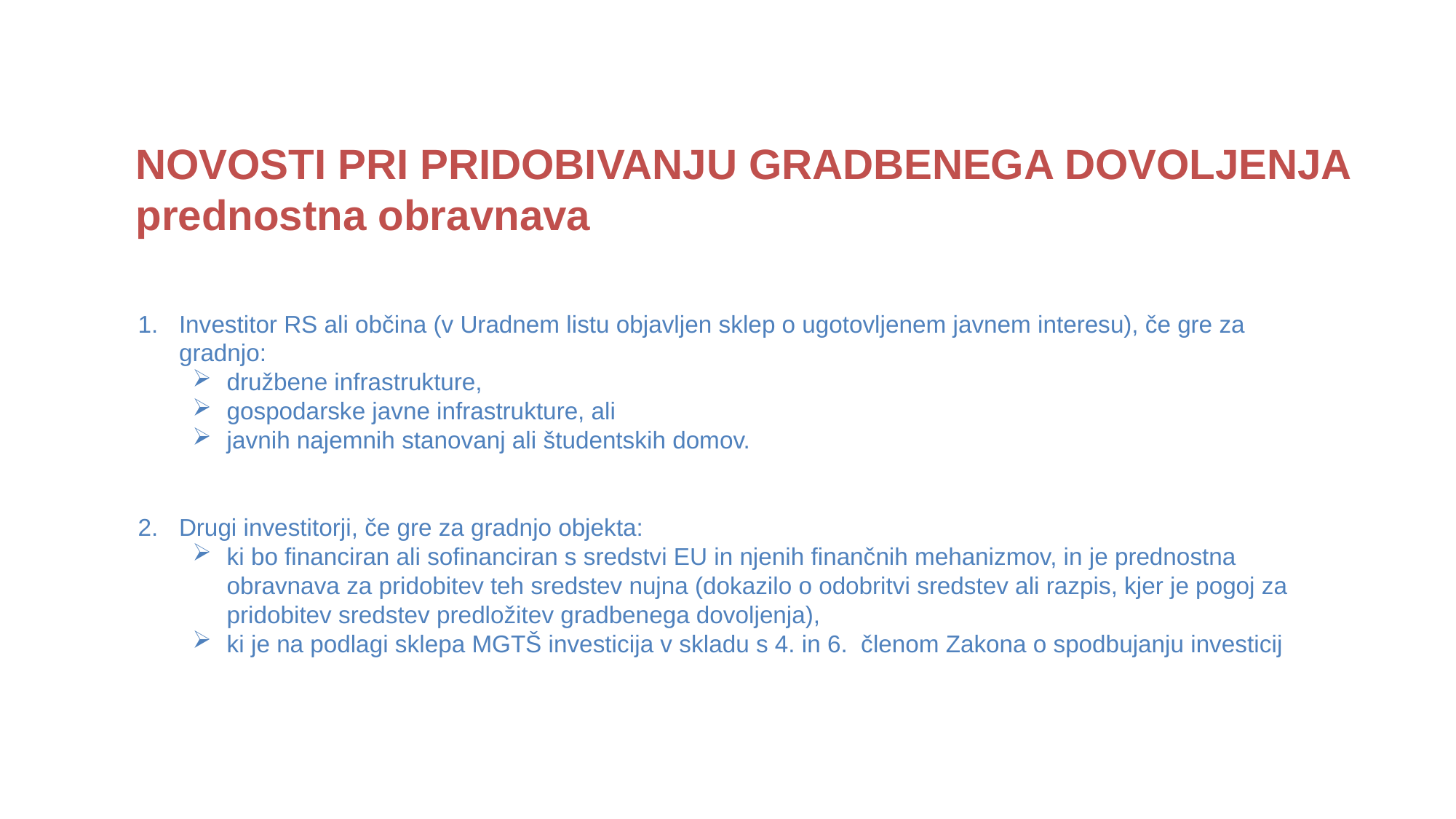

# NOVOSTI PRI PRIDOBIVANJU GRADBENEGA DOVOLJENJA prednostna obravnava
Investitor RS ali občina (v Uradnem listu objavljen sklep o ugotovljenem javnem interesu), če gre za gradnjo:
družbene infrastrukture,
gospodarske javne infrastrukture, ali
javnih najemnih stanovanj ali študentskih domov.

Drugi investitorji, če gre za gradnjo objekta:
ki bo financiran ali sofinanciran s sredstvi EU in njenih finančnih mehanizmov, in je prednostna obravnava za pridobitev teh sredstev nujna (dokazilo o odobritvi sredstev ali razpis, kjer je pogoj za pridobitev sredstev predložitev gradbenega dovoljenja),
ki je na podlagi sklepa MGTŠ investicija v skladu s 4. in 6.  členom Zakona o spodbujanju investicij